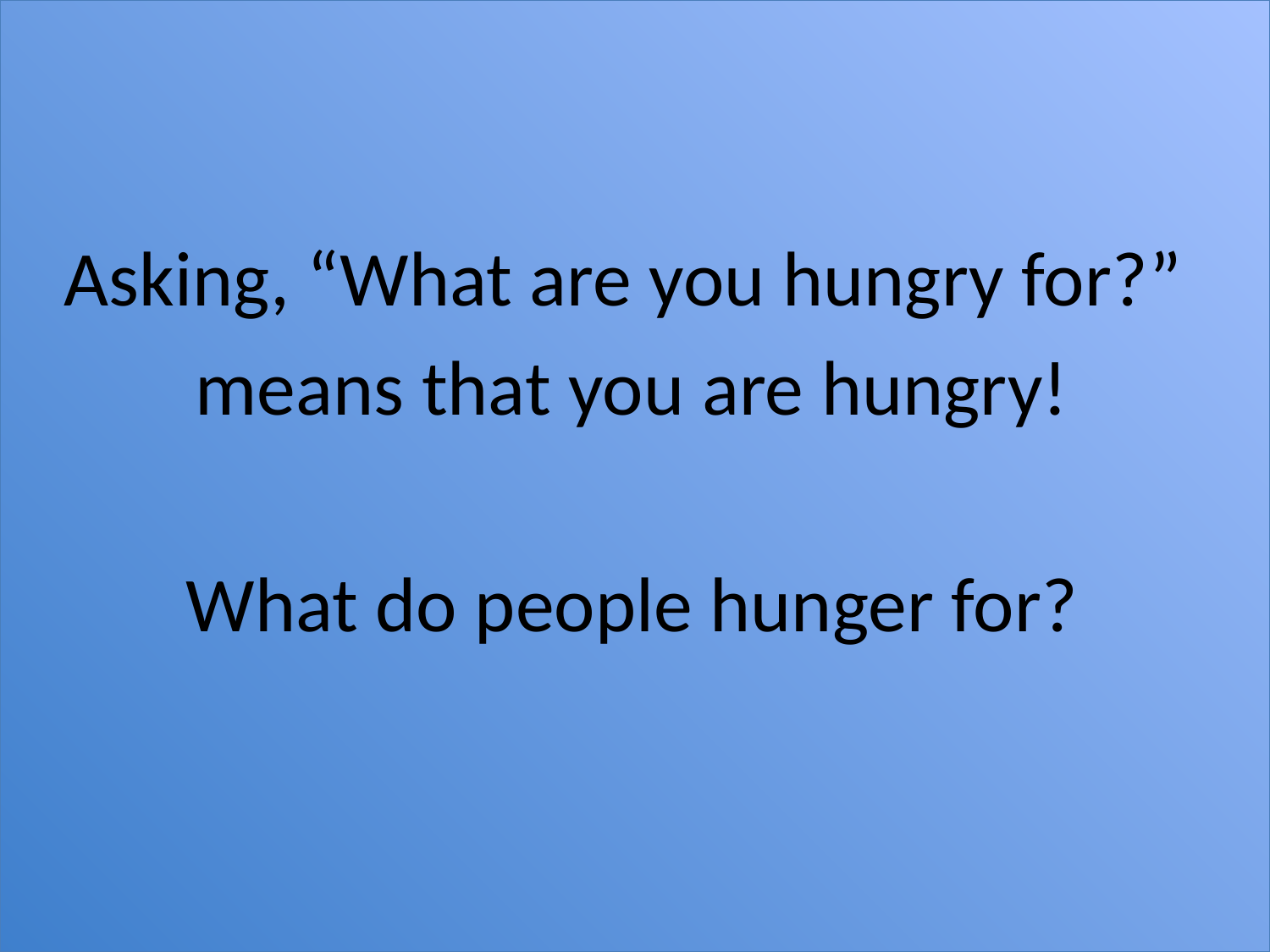

#
Asking, “What are you hungry for?”
means that you are hungry!

What do people hunger for?